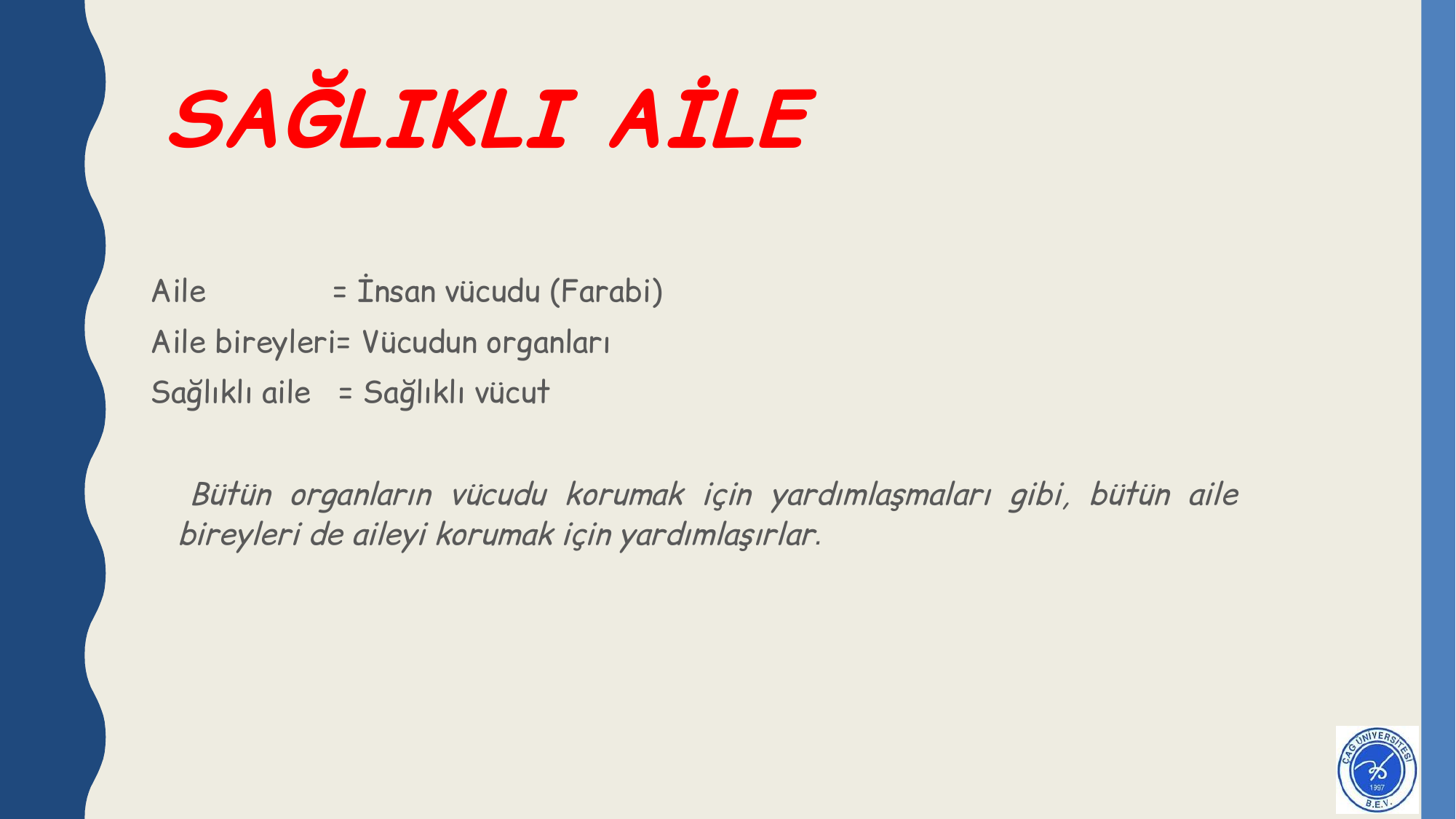

# SAĞLIKLI AİLE
Aile              = İnsan vücudu (Farabi)
Aile bireyleri= Vücudun organları
Sağlıklı aile   = Sağlıklı vücut

  Bütün organların vücudu korumak için yardımlaşmaları gibi, bütün aile bireyleri de aileyi korumak için yardımlaşırlar.